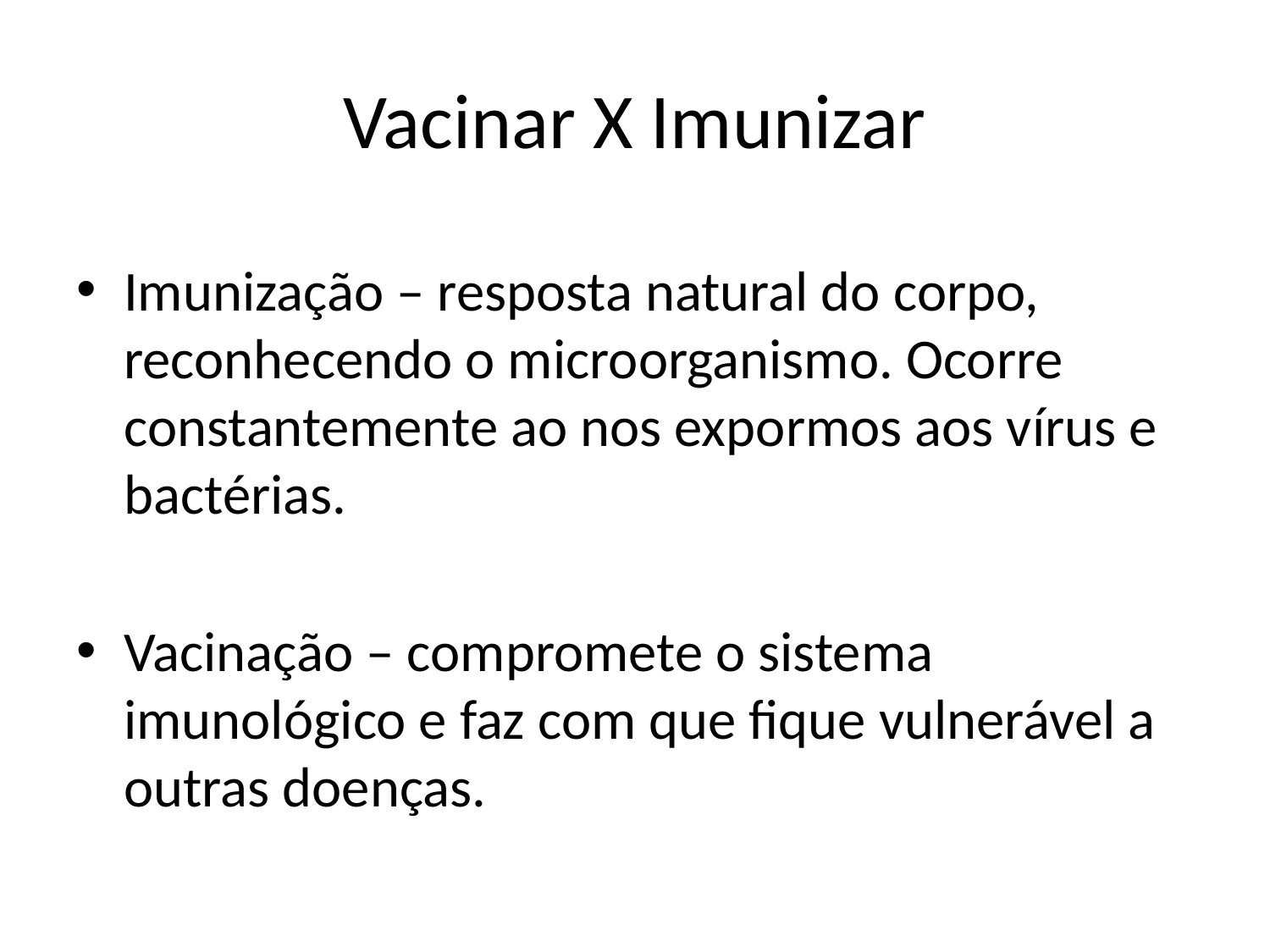

# Vacinar X Imunizar
Imunização – resposta natural do corpo, reconhecendo o microorganismo. Ocorre constantemente ao nos expormos aos vírus e bactérias.

Vacinação – compromete o sistema imunológico e faz com que fique vulnerável a outras doenças.